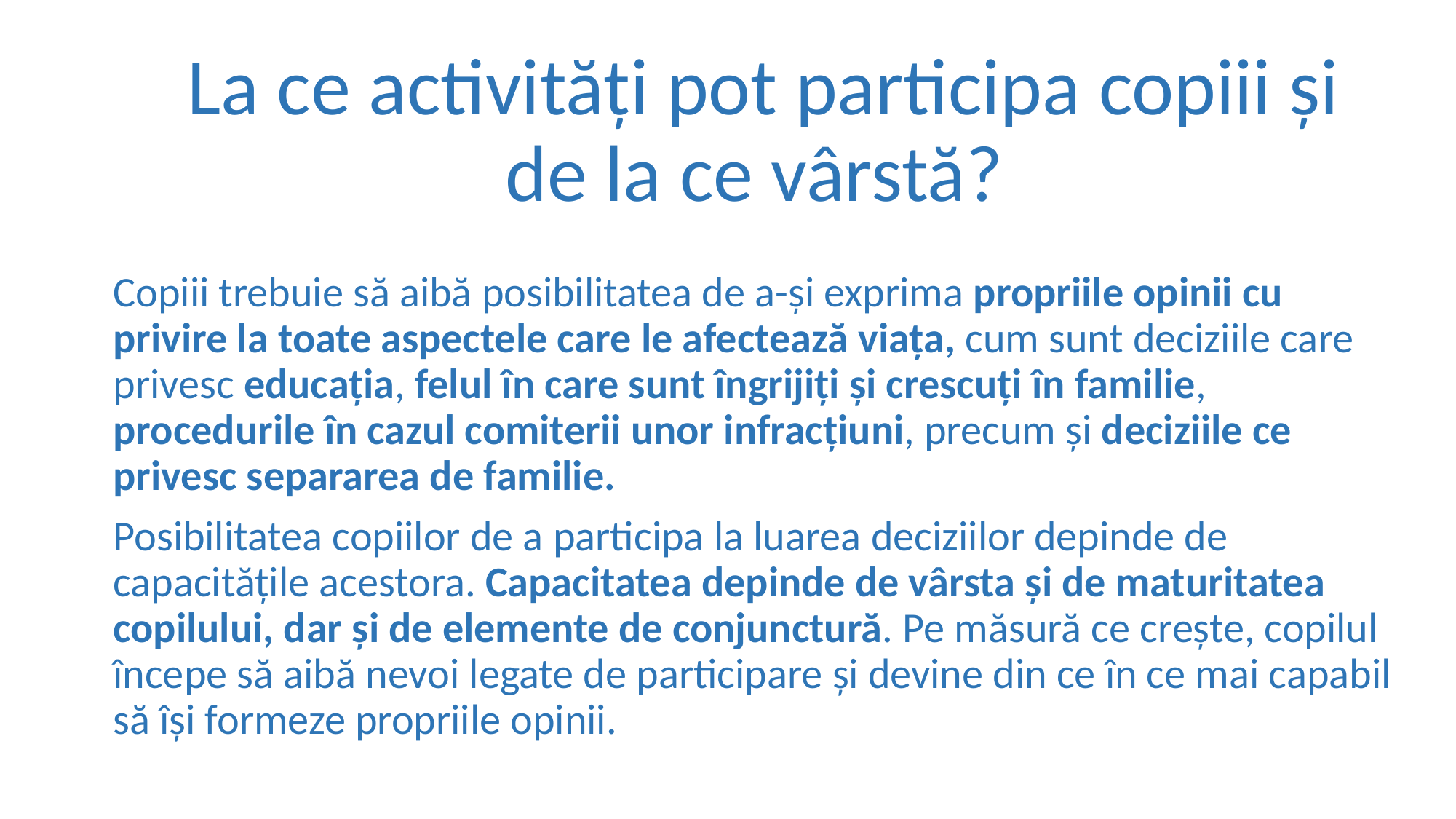

# La ce activități pot participa copiii și de la ce vârstă?
Copiii trebuie să aibă posibilitatea de a-și exprima propriile opinii cu privire la toate aspectele care le afectează viața, cum sunt deciziile care privesc educația, felul în care sunt îngrijiți și crescuți în familie, procedurile în cazul comiterii unor infracțiuni, precum și deciziile ce privesc separarea de familie.
Posibilitatea copiilor de a participa la luarea deciziilor depinde de capacitățile acestora. Capacitatea depinde de vârsta și de maturitatea copilului, dar și de elemente de conjunctură. Pe măsură ce crește, copilul începe să aibă nevoi legate de participare și devine din ce în ce mai capabil să își formeze propriile opinii.